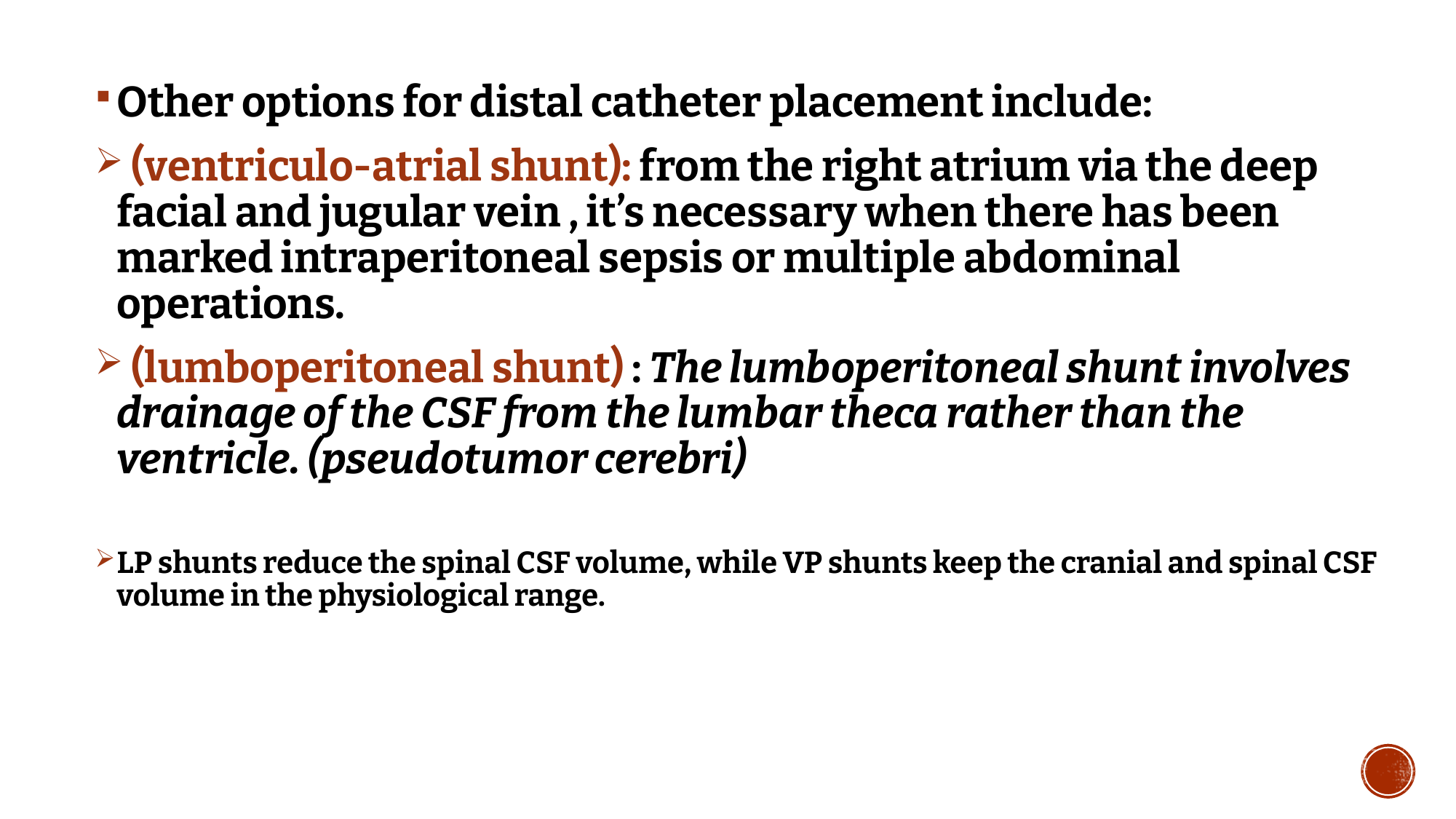

Other options for distal catheter placement include:
 (ventriculo-atrial shunt): from the right atrium via the deep facial and jugular vein , it’s necessary when there has been marked intraperitoneal sepsis or multiple abdominal operations.
 (lumboperitoneal shunt) : The lumboperitoneal shunt involves drainage of the CSF from the lumbar theca rather than the ventricle. (pseudotumor cerebri)
LP shunts reduce the spinal CSF volume, while VP shunts keep the cranial and spinal CSF volume in the physiological range.